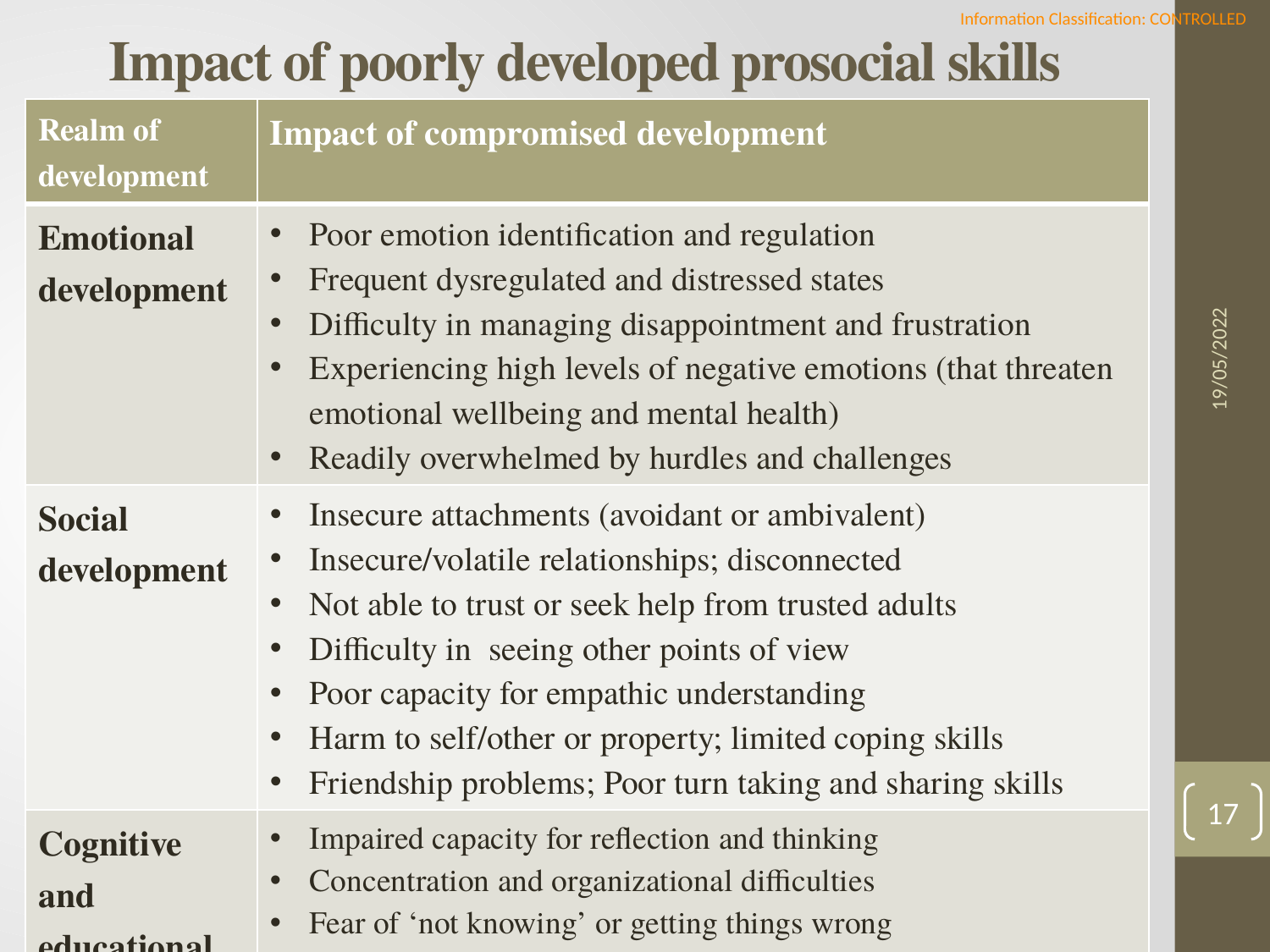

# Impact of poorly developed prosocial skills
| Realm of development | Impact of compromised development |
| --- | --- |
| Emotional development | Poor emotion identification and regulation Frequent dysregulated and distressed states Difficulty in managing disappointment and frustration Experiencing high levels of negative emotions (that threaten emotional wellbeing and mental health) Readily overwhelmed by hurdles and challenges |
| Social development | Insecure attachments (avoidant or ambivalent) Insecure/volatile relationships; disconnected Not able to trust or seek help from trusted adults Difficulty in seeing other points of view Poor capacity for empathic understanding Harm to self/other or property; limited coping skills Friendship problems; Poor turn taking and sharing skills |
| Cognitive and educational development | Impaired capacity for reflection and thinking Concentration and organizational difficulties Fear of ‘not knowing’ or getting things wrong Failure to connect with the process of learning Limited coping and problem-solving skills; lack of flexibility |
19/05/2022
17